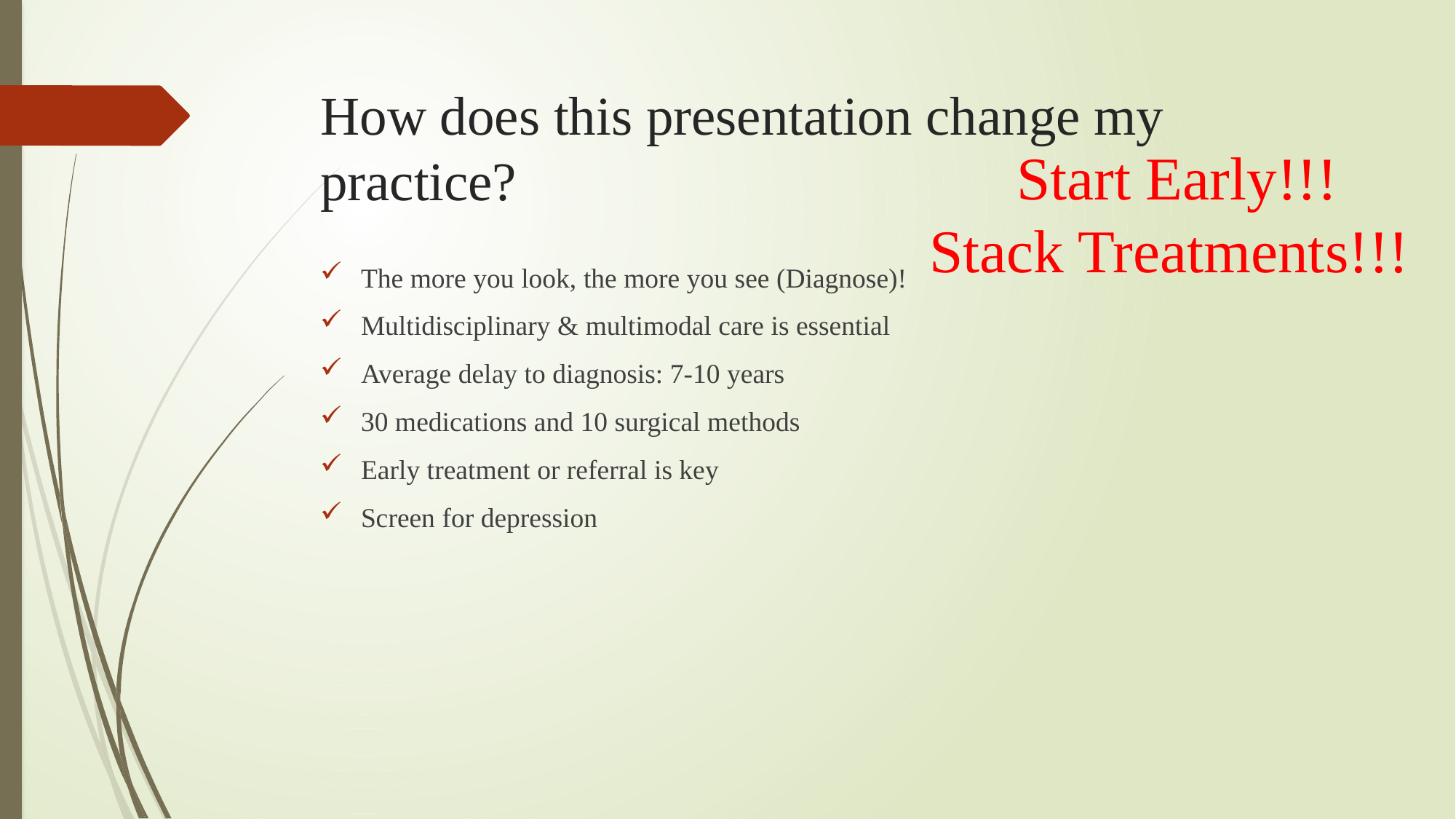

# How does this presentation change my practice?
Start Early!!!
Stack Treatments!!!
The more you look, the more you see (Diagnose)!
Multidisciplinary & multimodal care is essential
Average delay to diagnosis: 7-10 years
30 medications and 10 surgical methods
Early treatment or referral is key
Screen for depression